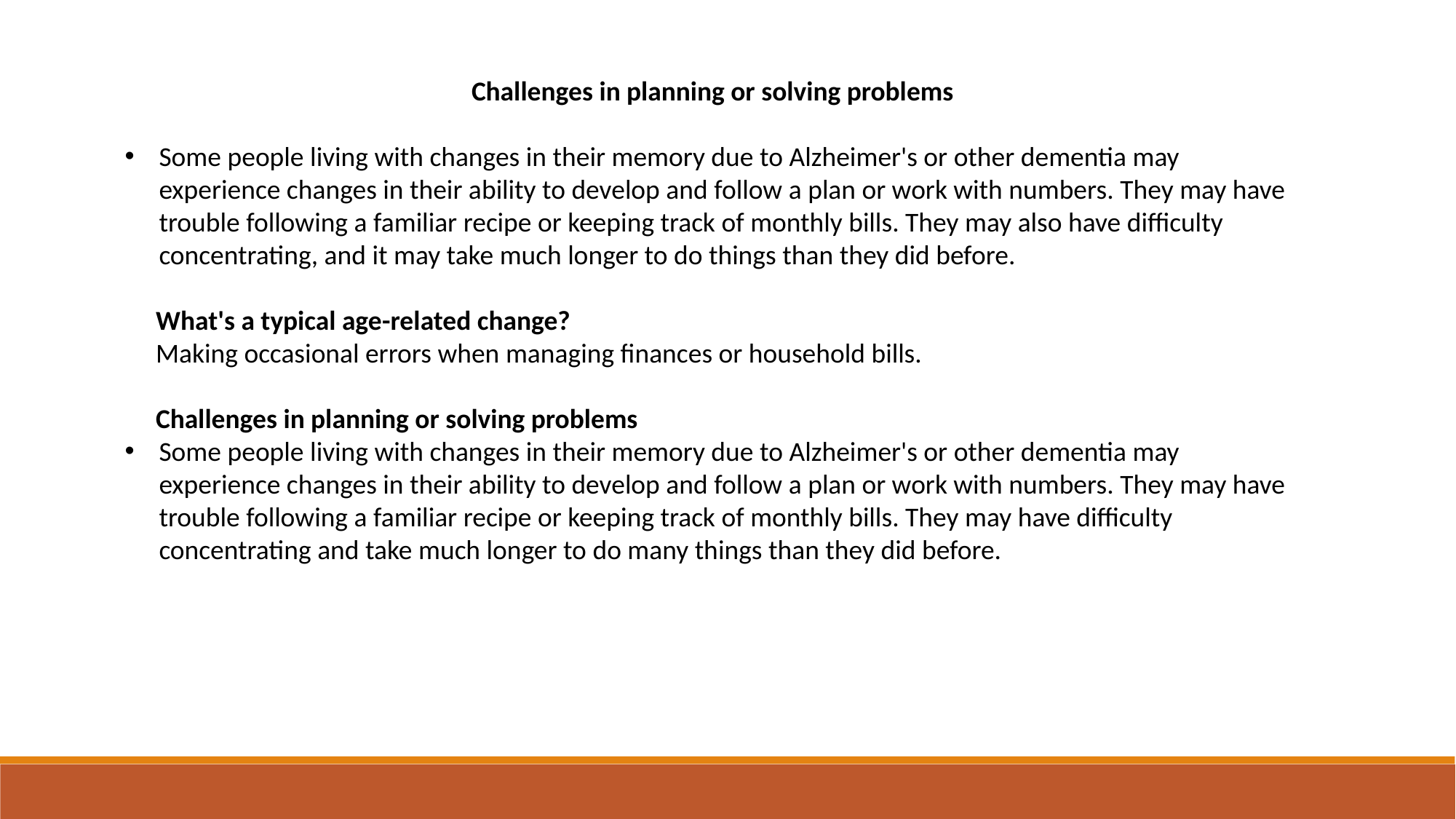

Challenges in planning or solving problems

Some people living with changes in their memory due to Alzheimer's or other dementia may experience changes in their ability to develop and follow a plan or work with numbers. They may have trouble following a familiar recipe or keeping track of monthly bills. They may also have difficulty concentrating, and it may take much longer to do things than they did before.

     What's a typical age-related change?
     Making occasional errors when managing finances or household bills.

     Challenges in planning or solving problems
Some people living with changes in their memory due to Alzheimer's or other dementia may experience changes in their ability to develop and follow a plan or work with numbers. They may have trouble following a familiar recipe or keeping track of monthly bills. They may have difficulty concentrating and take much longer to do many things than they did before.